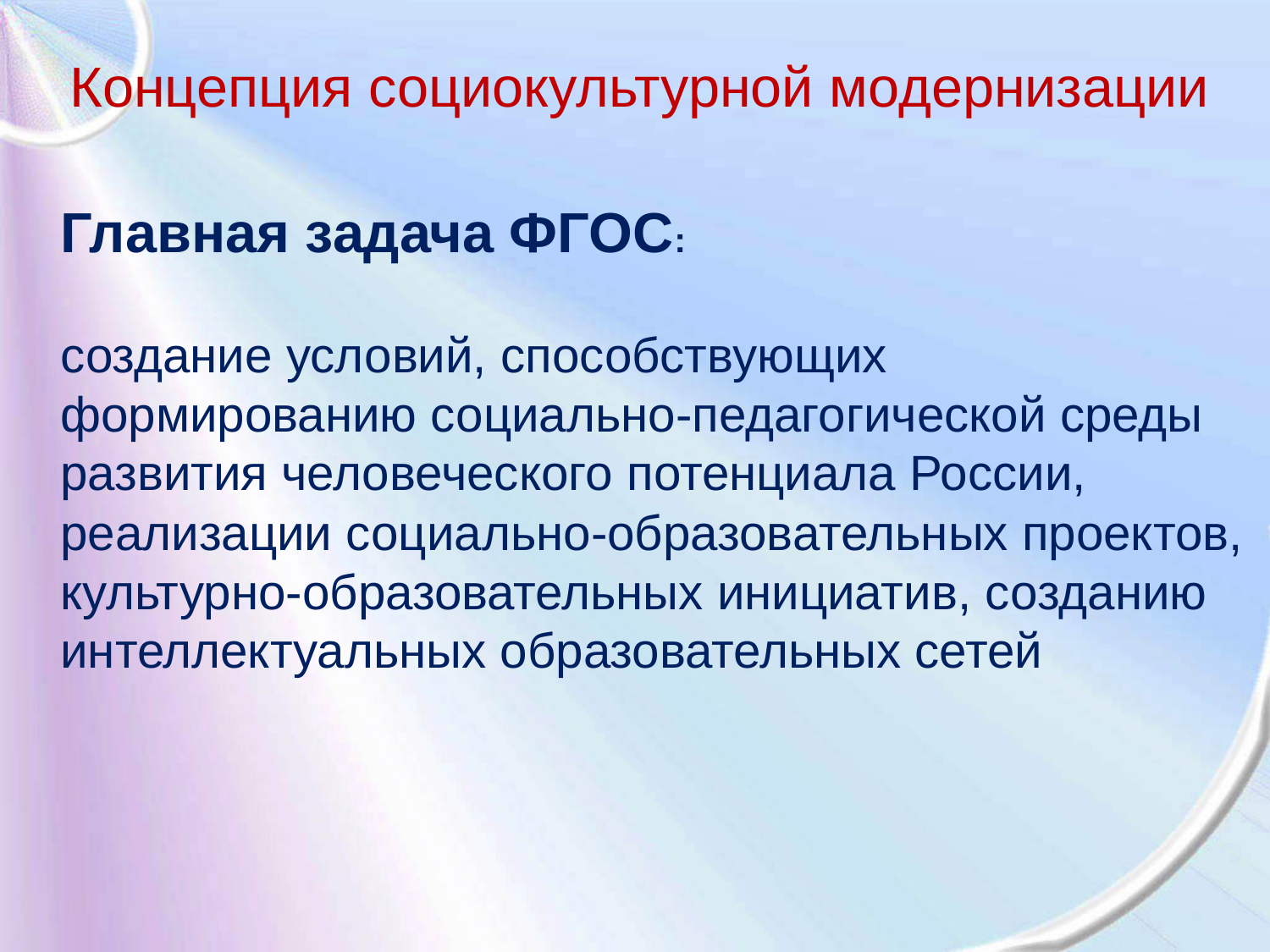

# Концепция социокультурной модернизации

	Главная задача ФГОС:

	создание условий, способствующих формированию социально-педагогической среды развития человеческого потенциала России,  реализации социально-образовательных проектов, культурно-образовательных инициатив, созданию интеллектуальных образовательных сетей